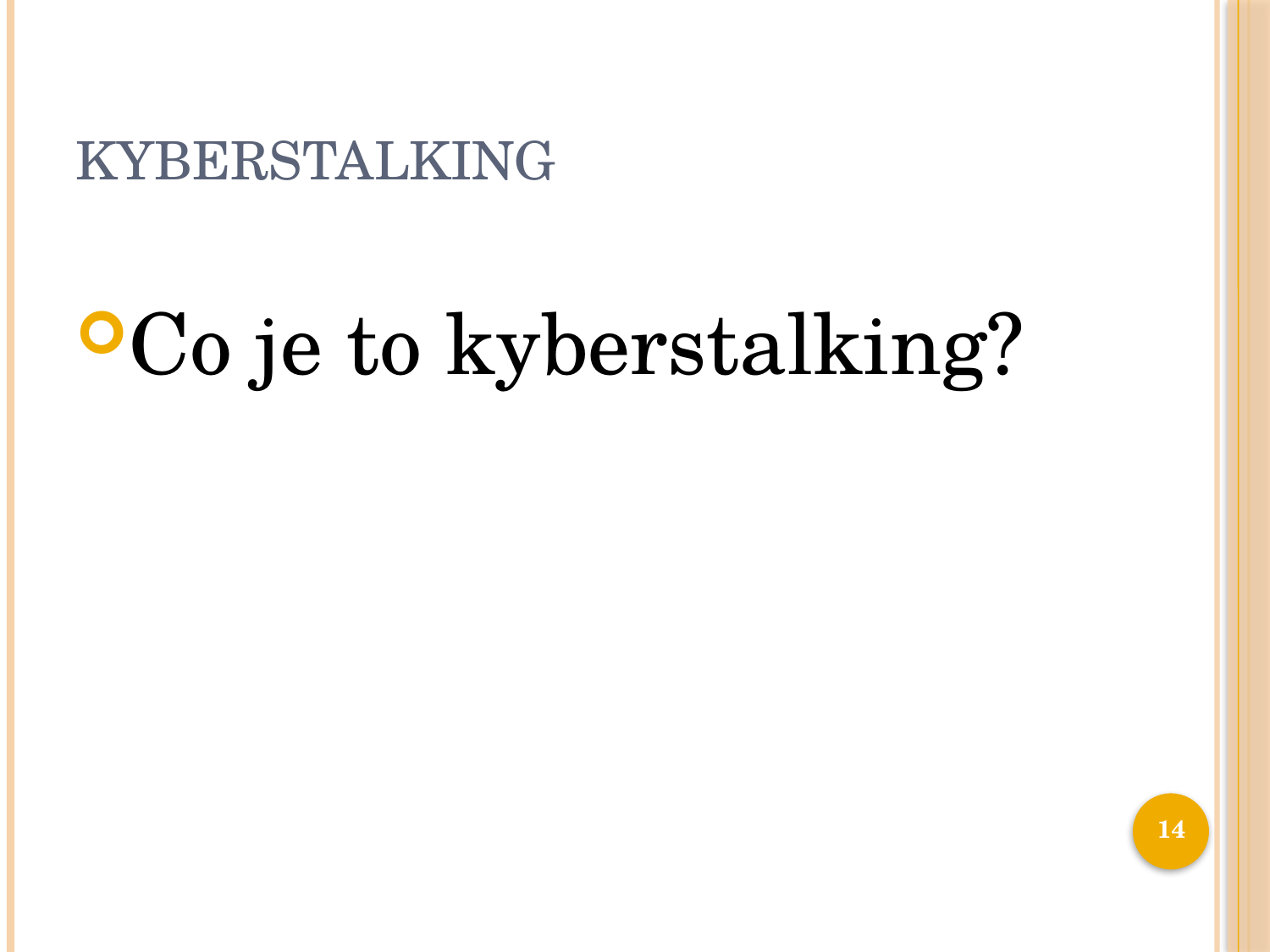

# Kyberstalking

Co je to kyberstalking?

14